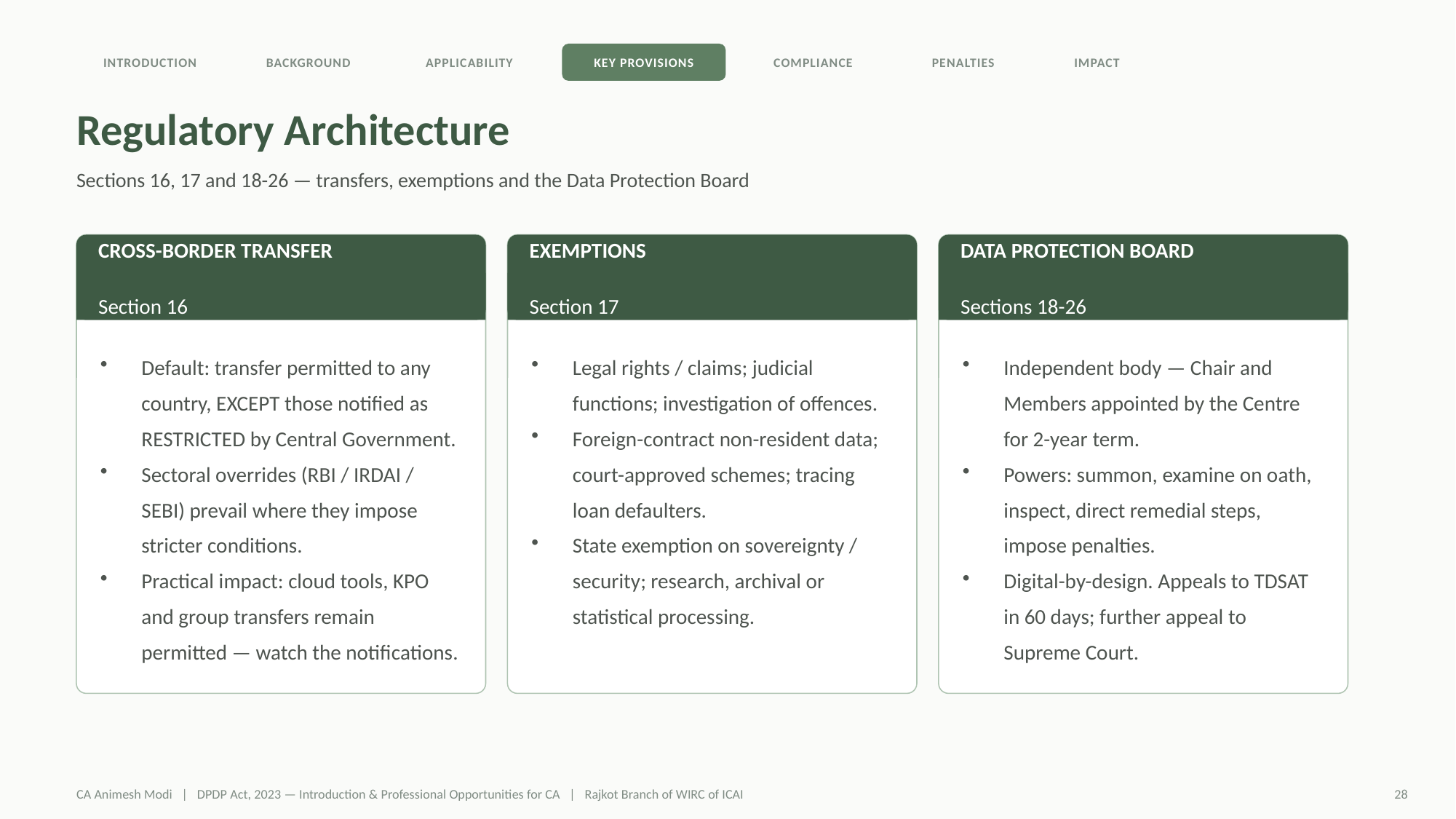

INTRODUCTION
BACKGROUND
APPLICABILITY

KEY PROVISIONS
COMPLIANCE
PENALTIES
IMPACT
Regulatory Architecture
Sections 16, 17 and 18-26 — transfers, exemptions and the Data Protection Board

CROSS-BORDER TRANSFER

Section 16

EXEMPTIONS

Section 17

DATA PROTECTION BOARD

Sections 18-26

Default: transfer permitted to any country, EXCEPT those notified as RESTRICTED by Central Government.
Sectoral overrides (RBI / IRDAI / SEBI) prevail where they impose stricter conditions.
Practical impact: cloud tools, KPO and group transfers remain permitted — watch the notifications.
Legal rights / claims; judicial functions; investigation of offences.
Foreign-contract non-resident data; court-approved schemes; tracing loan defaulters.
State exemption on sovereignty / security; research, archival or statistical processing.
Independent body — Chair and Members appointed by the Centre for 2-year term.
Powers: summon, examine on oath, inspect, direct remedial steps, impose penalties.
Digital-by-design. Appeals to TDSAT in 60 days; further appeal to Supreme Court.
CA Animesh Modi   |   DPDP Act, 2023 — Introduction & Professional Opportunities for CA   |   Rajkot Branch of WIRC of ICAI
28